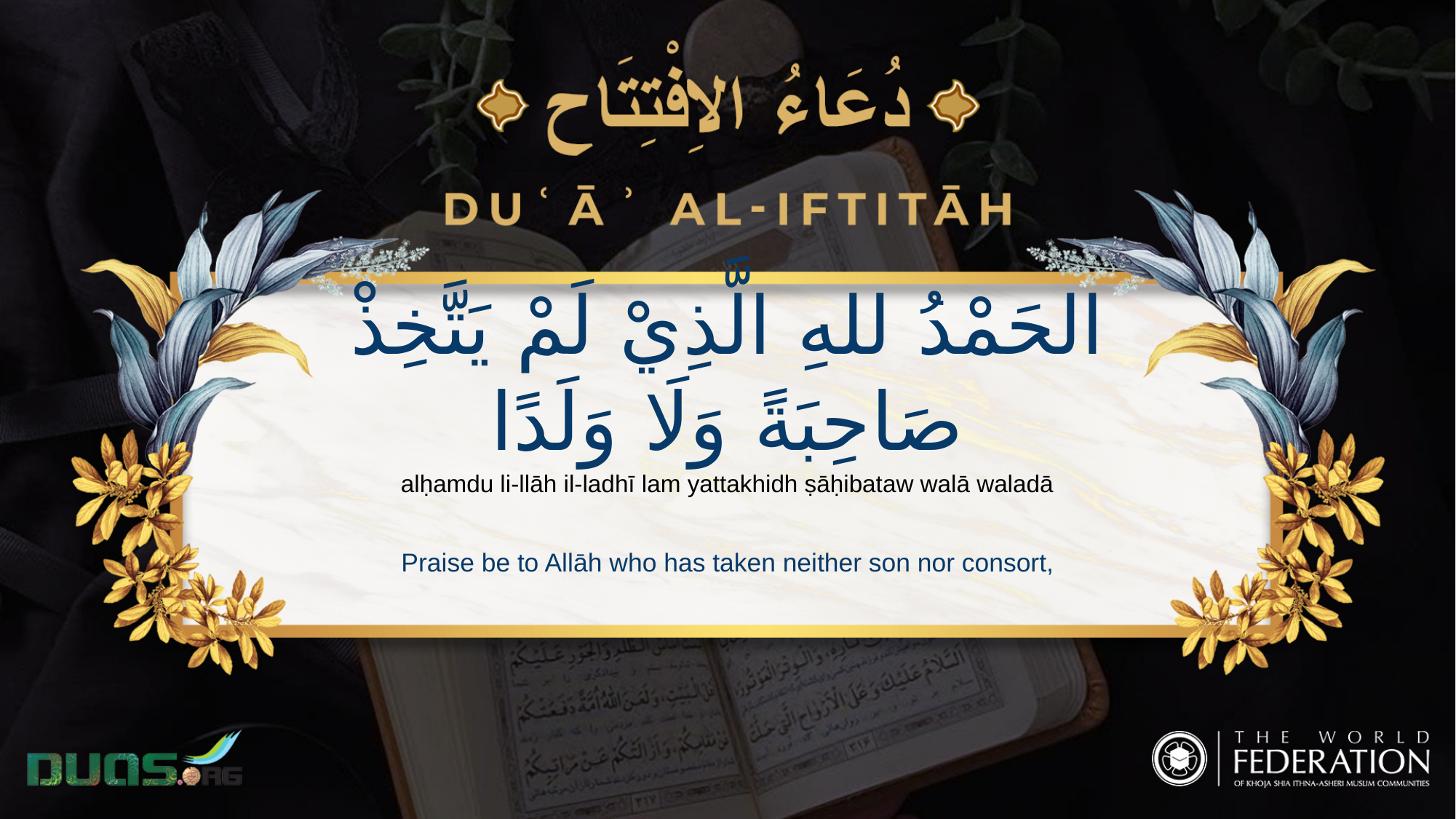

الحَمْدُ للهِ الَّذِيْ لَمْ يَتَّخِذْ صَاحِبَةً وَلَا وَلَدًا
alḥamdu li-llāh il-ladhī lam yattakhidh ṣāḥibataw walā waladā
Praise be to Allāh who has taken neither son nor consort,